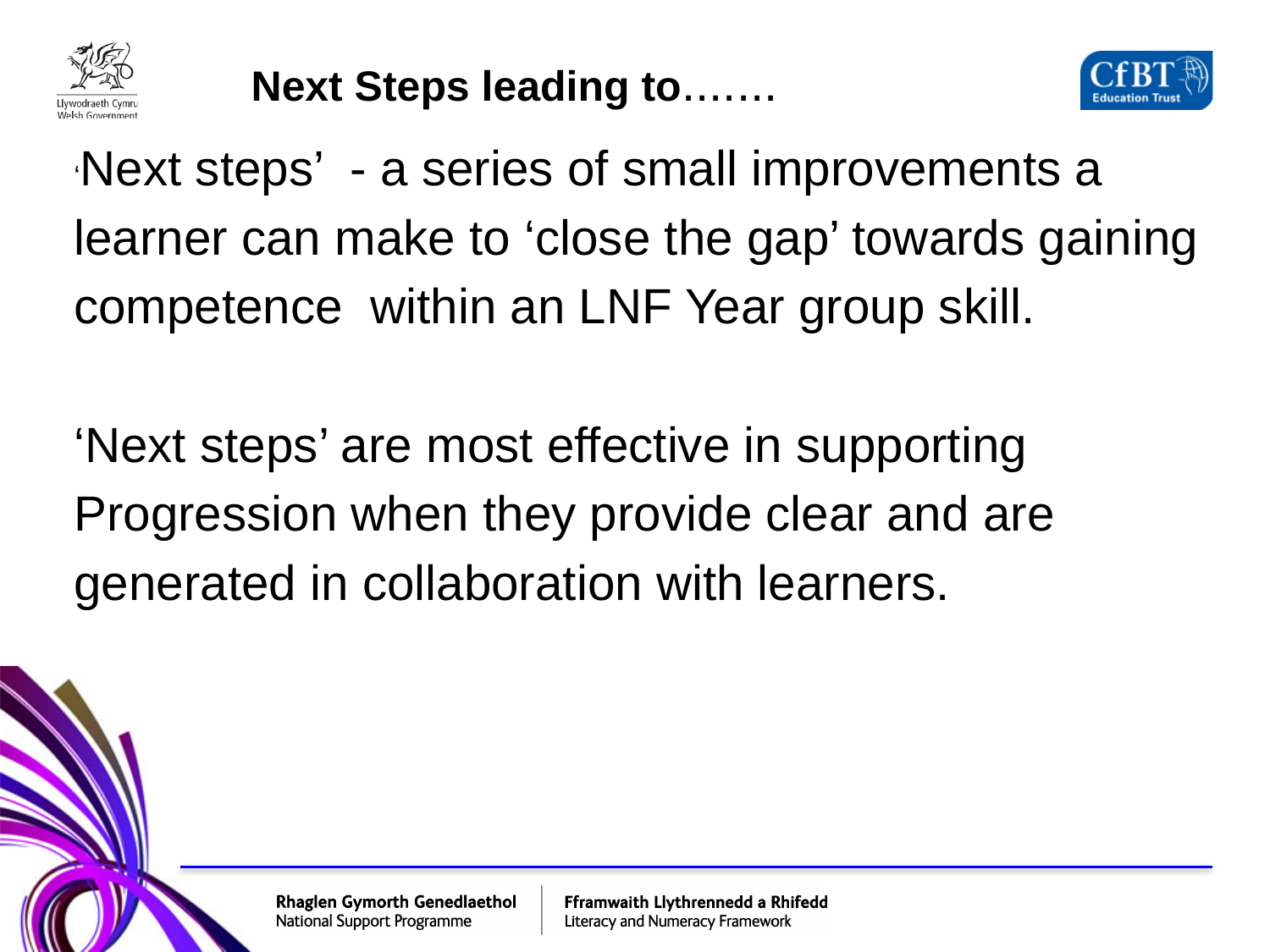

# Next Steps leading to.......
‘Next steps’  - a series of small improvements a
learner can make to ‘close the gap’ towards gaining
competence  within an LNF Year group skill.

‘Next steps’ are most effective in supporting
Progression when they provide clear and are
generated in collaboration with learners.